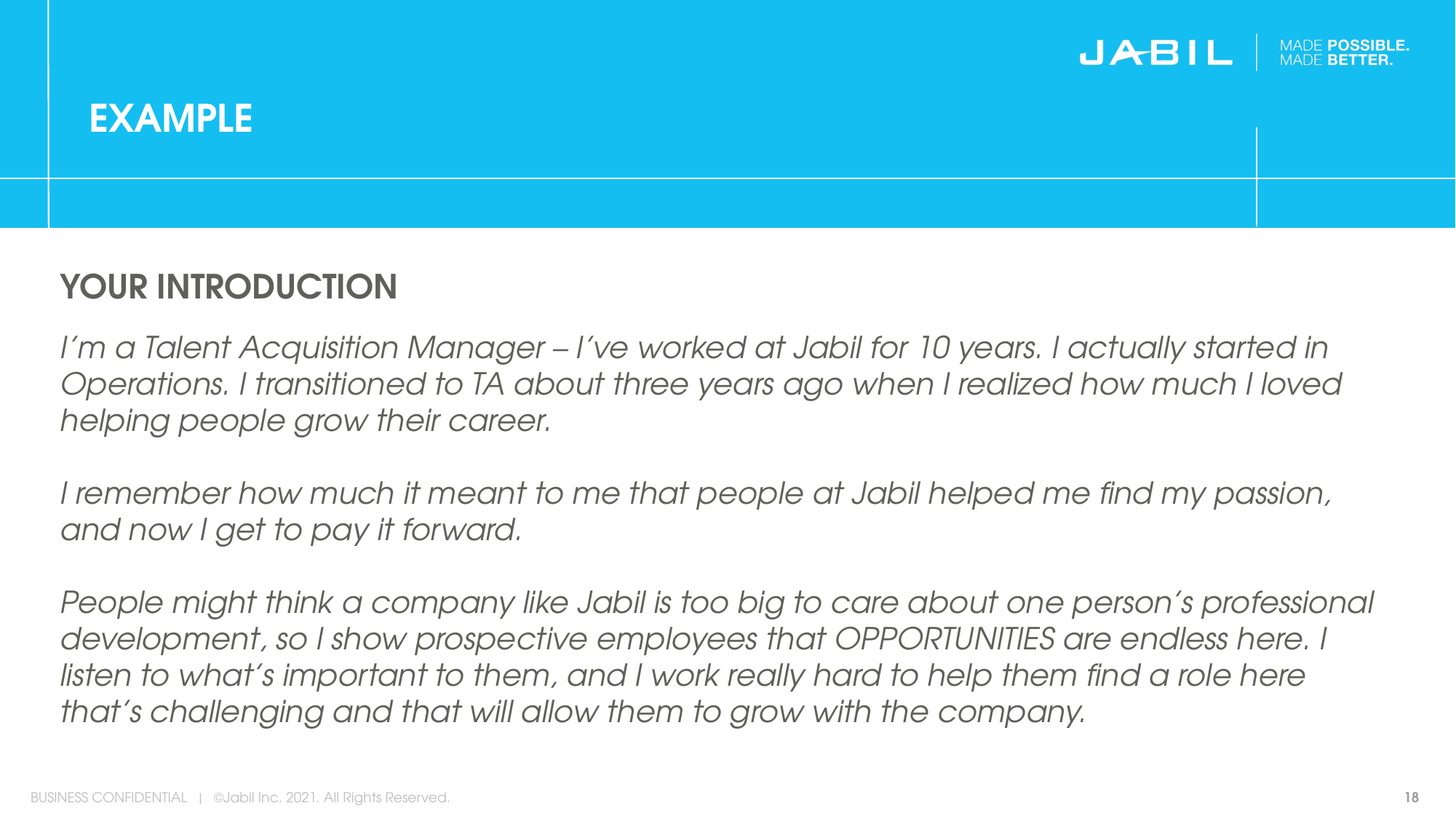

# EXAMPLE
YOUR INTRODUCTION
I’m a Talent Acquisition Manager – I’ve worked at Jabil for 10 years. I actually started in Operations. I transitioned to TA about three years ago when I realized how much I loved helping people grow their career.

I remember how much it meant to me that people at Jabil helped me find my passion, and now I get to pay it forward.

People might think a company like Jabil is too big to care about one person’s professional development, so I show prospective employees that OPPORTUNITIES are endless here. I listen to what’s important to them, and I work really hard to help them find a role here that’s challenging and that will allow them to grow with the company.

18
BUSINESS CONFIDENTIAL   |   ©Jabil Inc. 2021. All Rights Reserved.